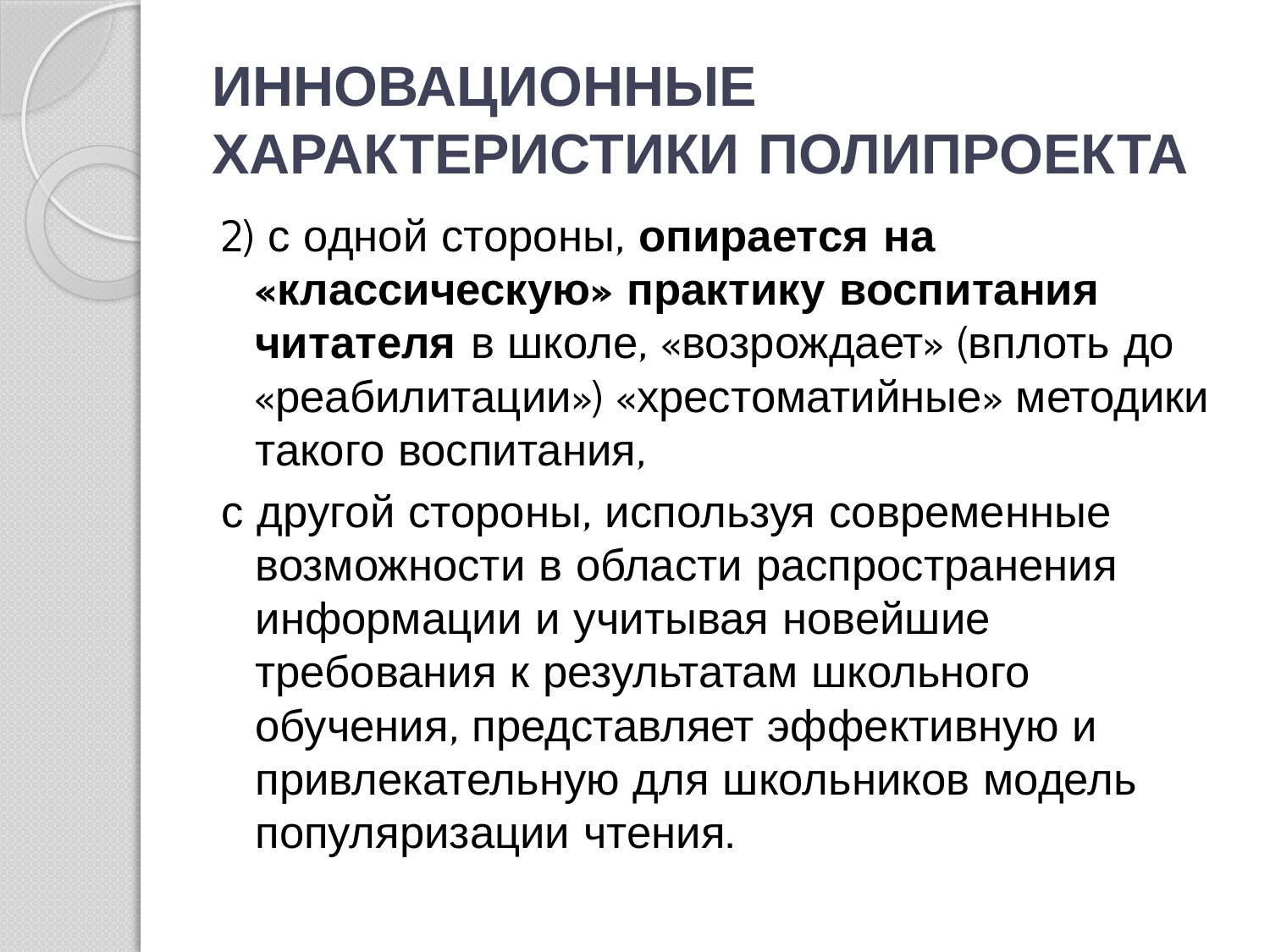

# ИННОВАЦИОННЫЕ ХАРАКТЕРИСТИКИ ПОЛИПРОЕКТА
2) с одной стороны, опирается на «классическую» практику воспитания читателя в школе, «возрождает» (вплоть до «реабилитации») «хрестоматийные» методики такого воспитания,
с другой стороны, используя современные возможности в области распространения информации и учитывая новейшие требования к результатам школьного обучения, представляет эффективную и привлекательную для школьников модель популяризации чтения.